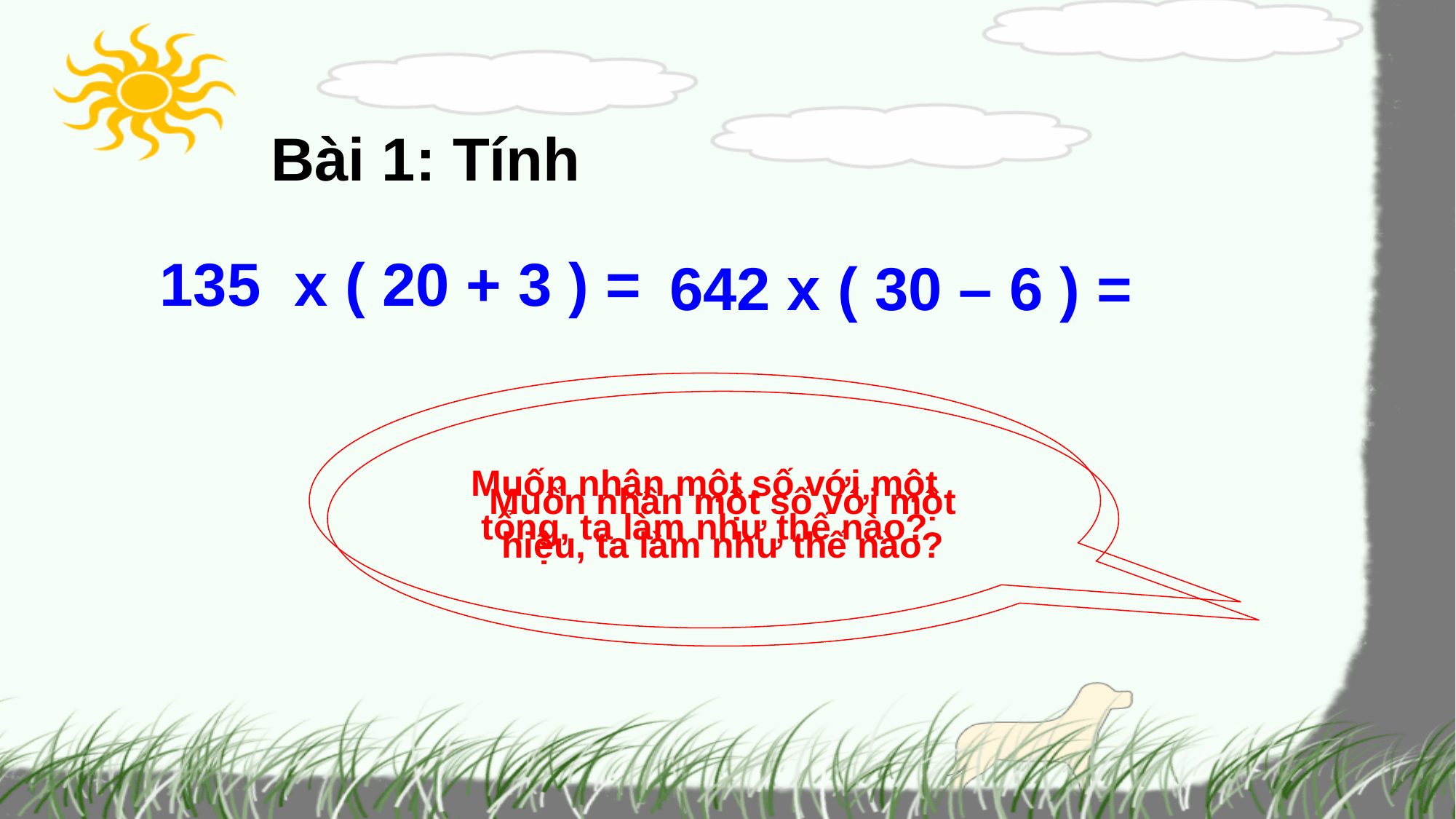

Bài 1: Tính
135  x ( 20 + 3 ) =
642 x ( 30 – 6 ) =

Muốn nhân một số với một tổng, ta làm như thế nào?

Muốn nhân một số với một hiệu, ta làm như thế nào?